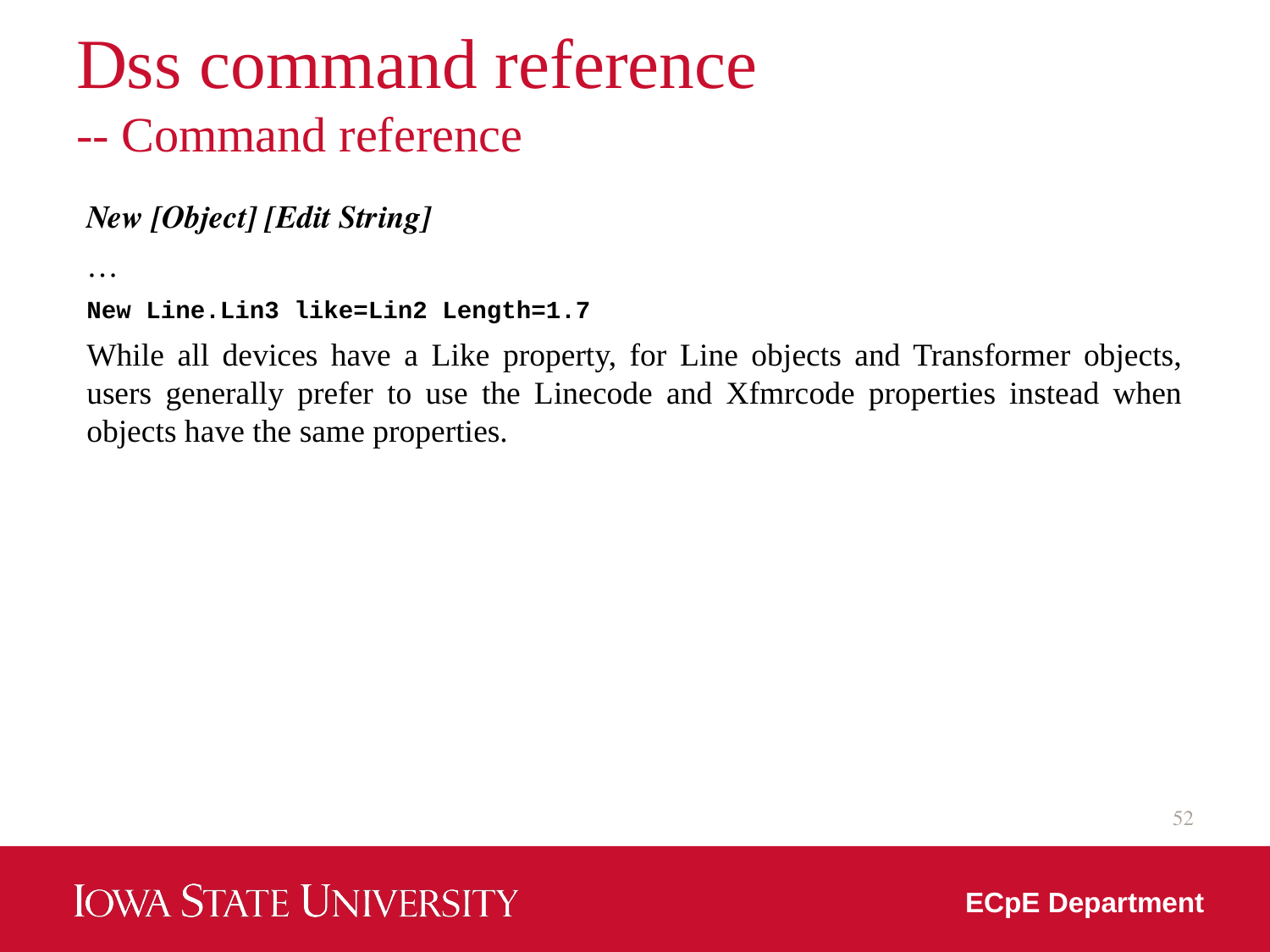

# Dss command reference -- Command reference
New [Object] [Edit String]
…
New Line.Lin3 like=Lin2 Length=1.7
While all devices have a Like property, for Line objects and Transformer objects, users generally prefer to use the Linecode and Xfmrcode properties instead when objects have the same properties.
52
ECpE Department